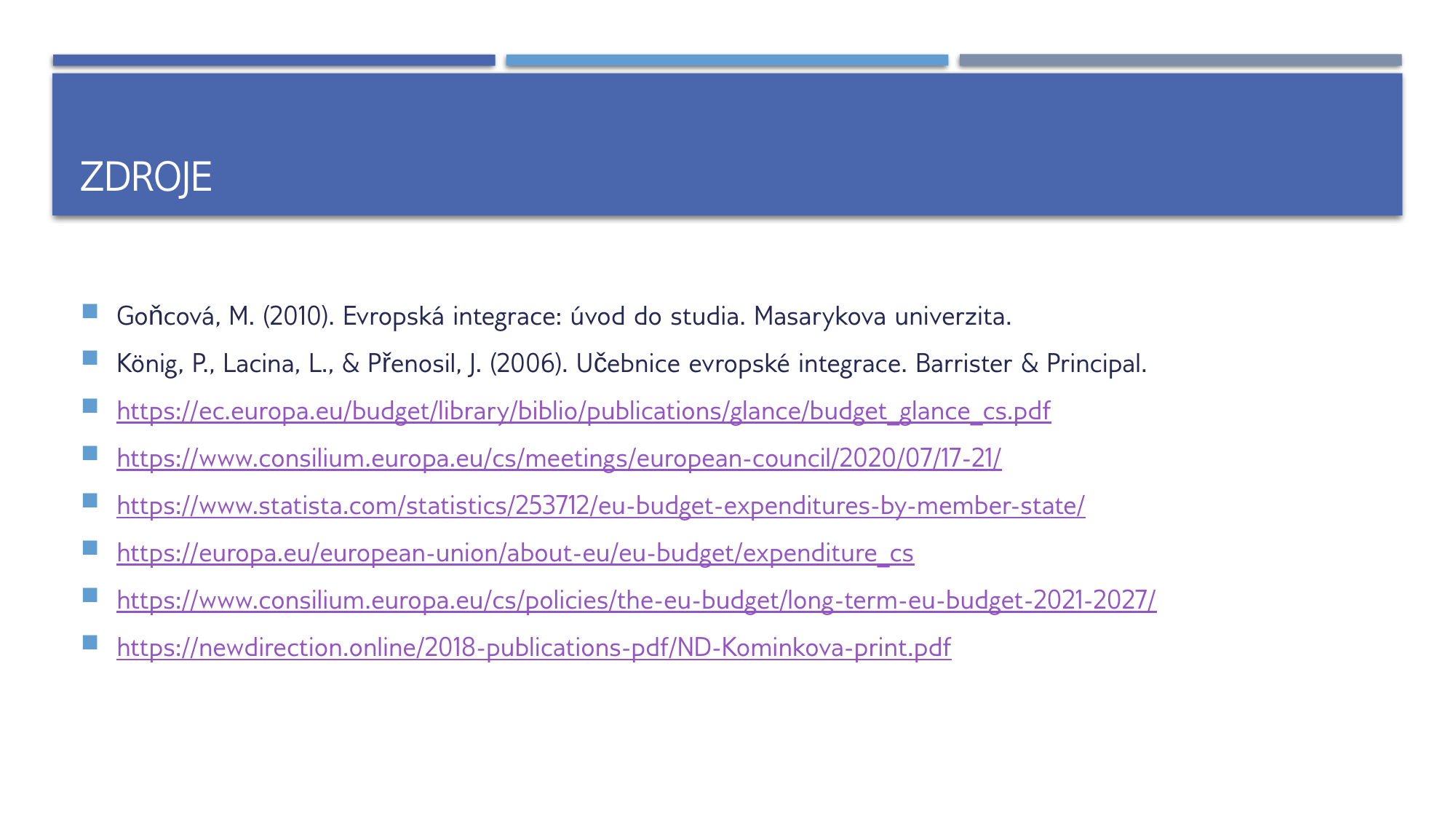

# ZDROJE
Goňcová, M. (2010). Evropská integrace: úvod do studia. Masarykova univerzita.
König, P., Lacina, L., & Přenosil, J. (2006). Učebnice evropské integrace. Barrister & Principal.
https://ec.europa.eu/budget/library/biblio/publications/glance/budget_glance_cs.pdf
https://www.consilium.europa.eu/cs/meetings/european-council/2020/07/17-21/
https://www.statista.com/statistics/253712/eu-budget-expenditures-by-member-state/
https://europa.eu/european-union/about-eu/eu-budget/expenditure_cs
https://www.consilium.europa.eu/cs/policies/the-eu-budget/long-term-eu-budget-2021-2027/
https://newdirection.online/2018-publications-pdf/ND-Kominkova-print.pdf